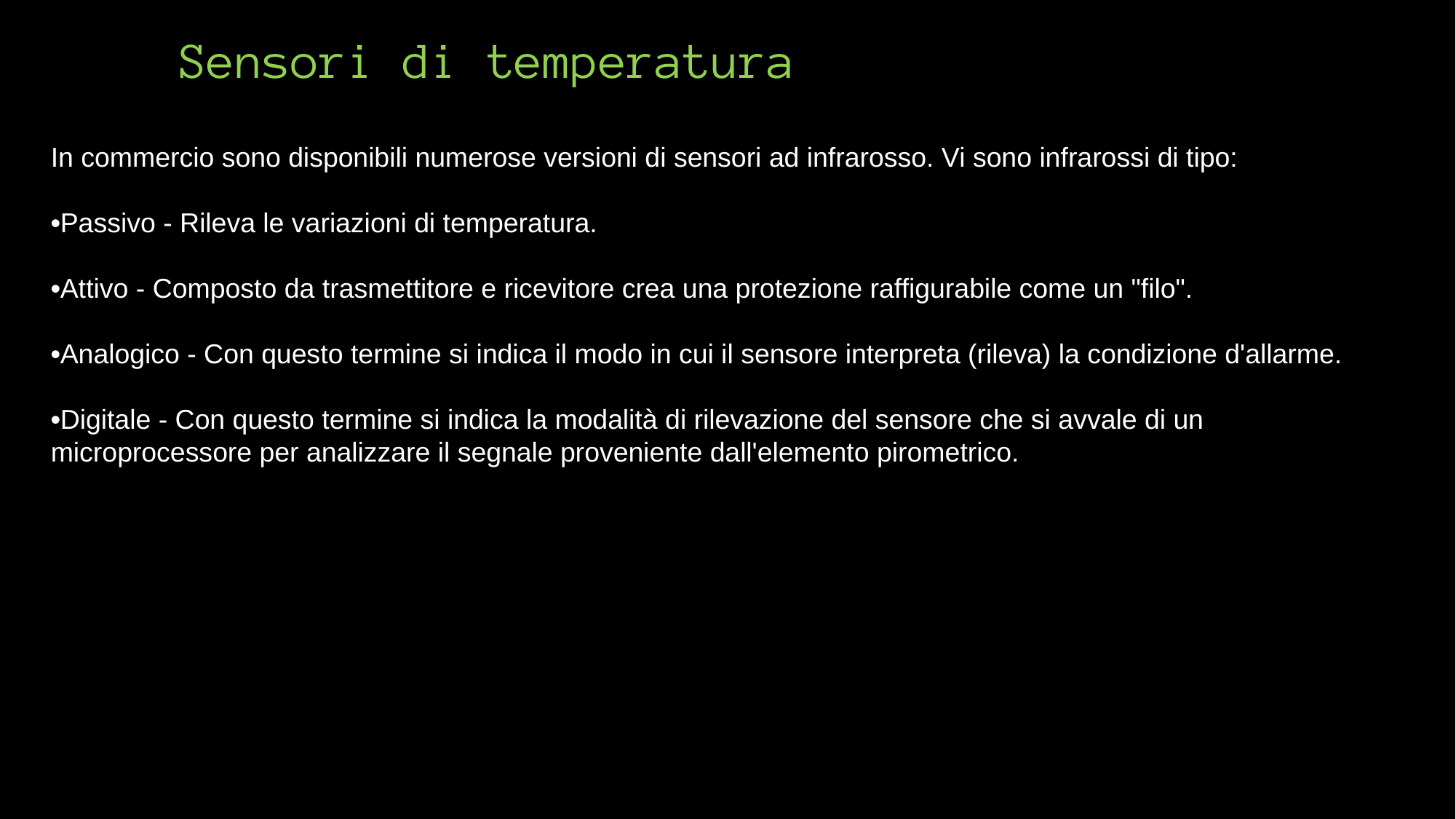

# Sensori di temperatura
In commercio sono disponibili numerose versioni di sensori ad infrarosso. Vi sono infrarossi di tipo:
•Passivo - Rileva le variazioni di temperatura.
•Attivo - Composto da trasmettitore e ricevitore crea una protezione raffigurabile come un "filo".
•Analogico - Con questo termine si indica il modo in cui il sensore interpreta (rileva) la condizione d'allarme.
•Digitale - Con questo termine si indica la modalità di rilevazione del sensore che si avvale di un microprocessore per analizzare il segnale proveniente dall'elemento pirometrico.